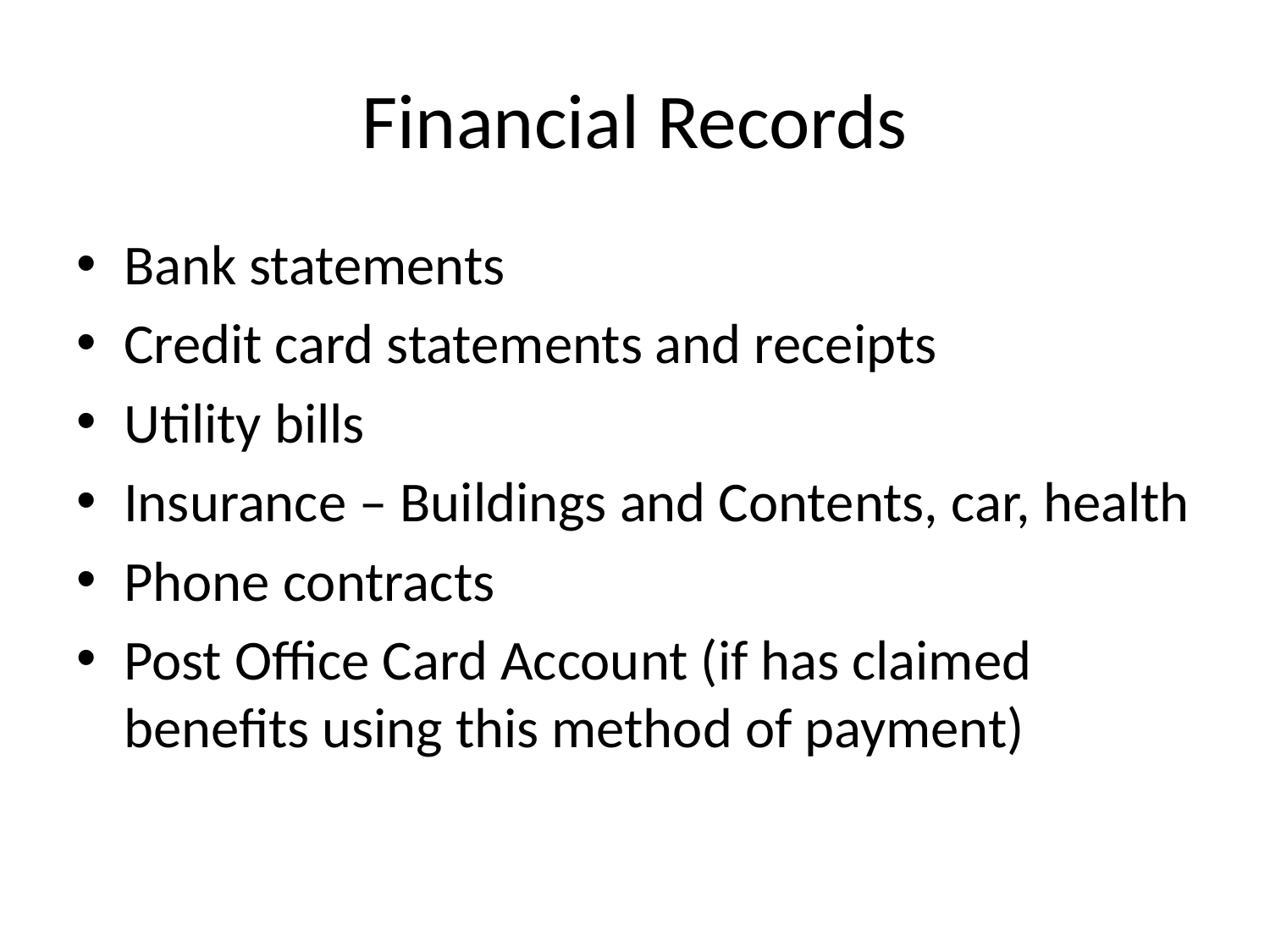

# Financial Records
Bank statements
Credit card statements and receipts
Utility bills
Insurance – Buildings and Contents, car, health
Phone contracts
Post Office Card Account (if has claimed benefits using this method of payment)